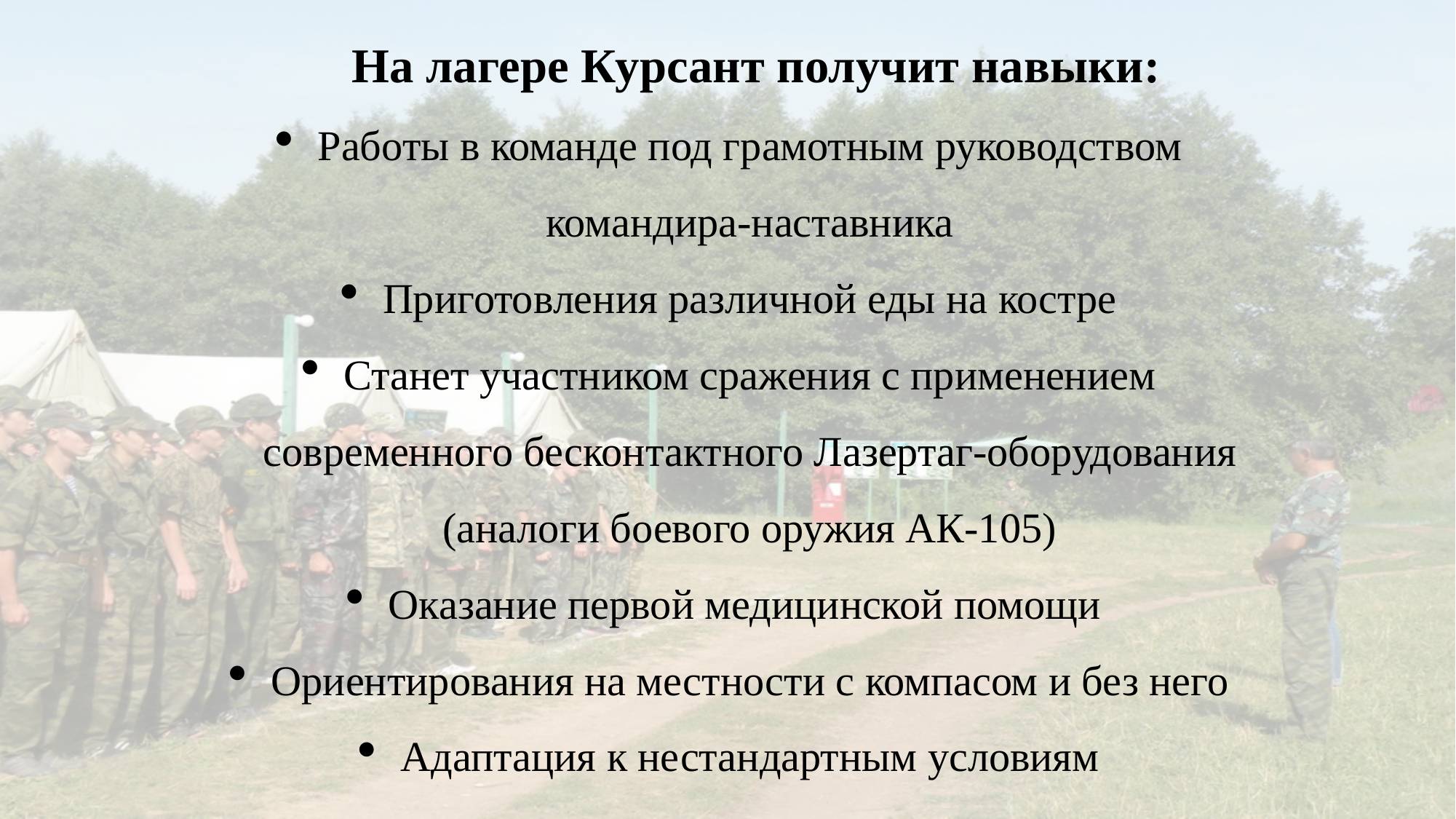

На лагере Курсант получит навыки:
Работы в команде под грамотным руководством командира-наставника
Приготовления различной еды на костре
Станет участником сражения с применением современного бесконтактного Лазертаг-оборудования (аналоги боевого оружия АК-105)
Оказание первой медицинской помощи
Ориентирования на местности с компасом и без него
Адаптация к нестандартным условиям